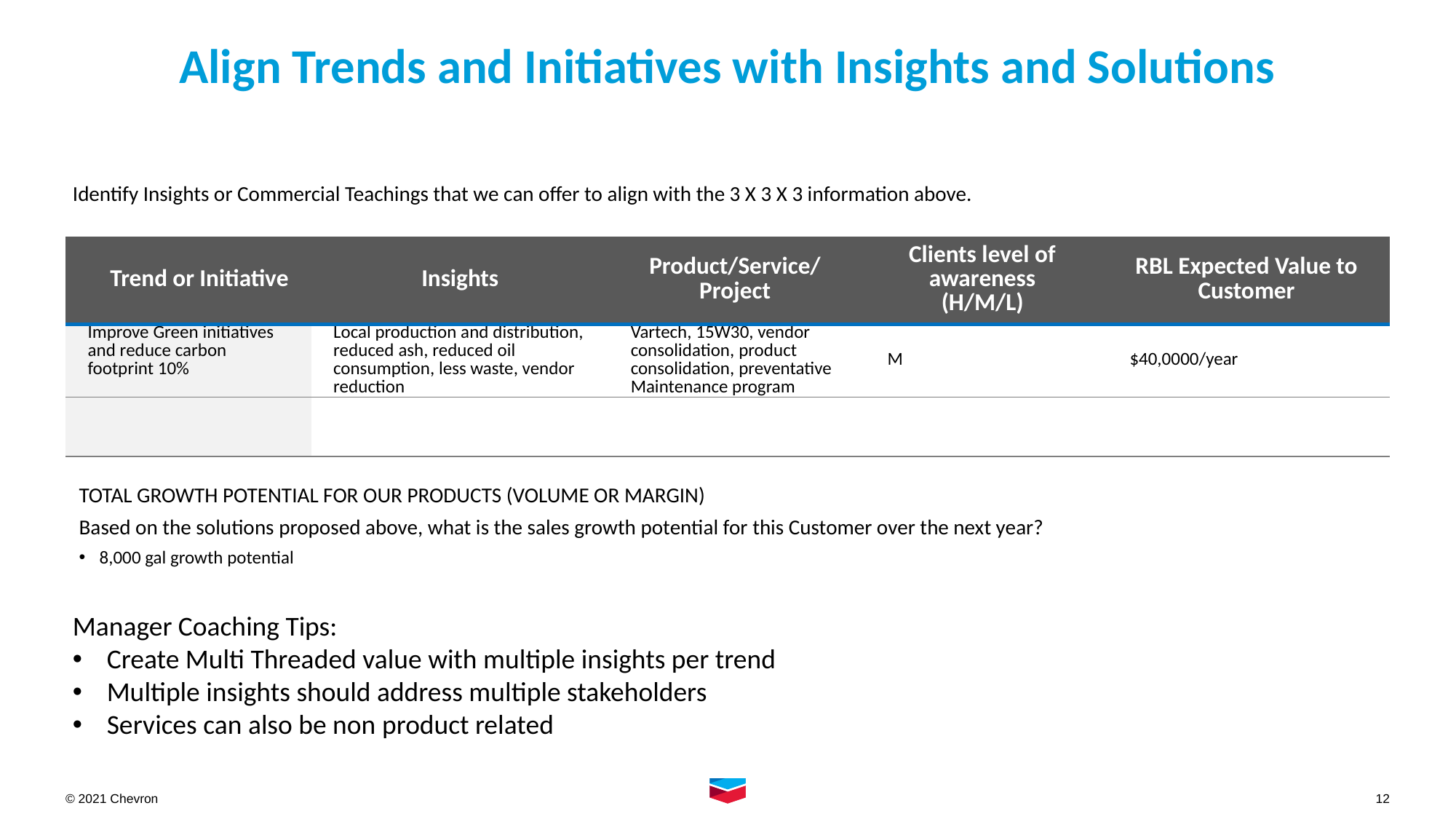

# Align Trends and Initiatives with Insights and Solutions
Identify Insights or Commercial Teachings that we can offer to align with the 3 X 3 X 3 information above.

| Trend or Initiative | Insights | Product/Service/ Project | Clients level of awareness (H/M/L) | RBL Expected Value to Customer |
| --- | --- | --- | --- | --- |
| Improve Green initiatives and reduce carbon footprint 10% | Local production and distribution, reduced ash, reduced oil consumption, less waste, vendor reduction | Vartech, 15W30, vendor consolidation, product consolidation, preventative Maintenance program | M | $40,0000/year |
|  |  |  |  |  |
TOTAL GROWTH POTENTIAL FOR OUR PRODUCTS (VOLUME OR MARGIN)
Based on the solutions proposed above, what is the sales growth potential for this Customer over the next year?
8,000 gal growth potential

Manager Coaching Tips:
Create Multi Threaded value with multiple insights per trend
Multiple insights should address multiple stakeholders
Services can also be non product related